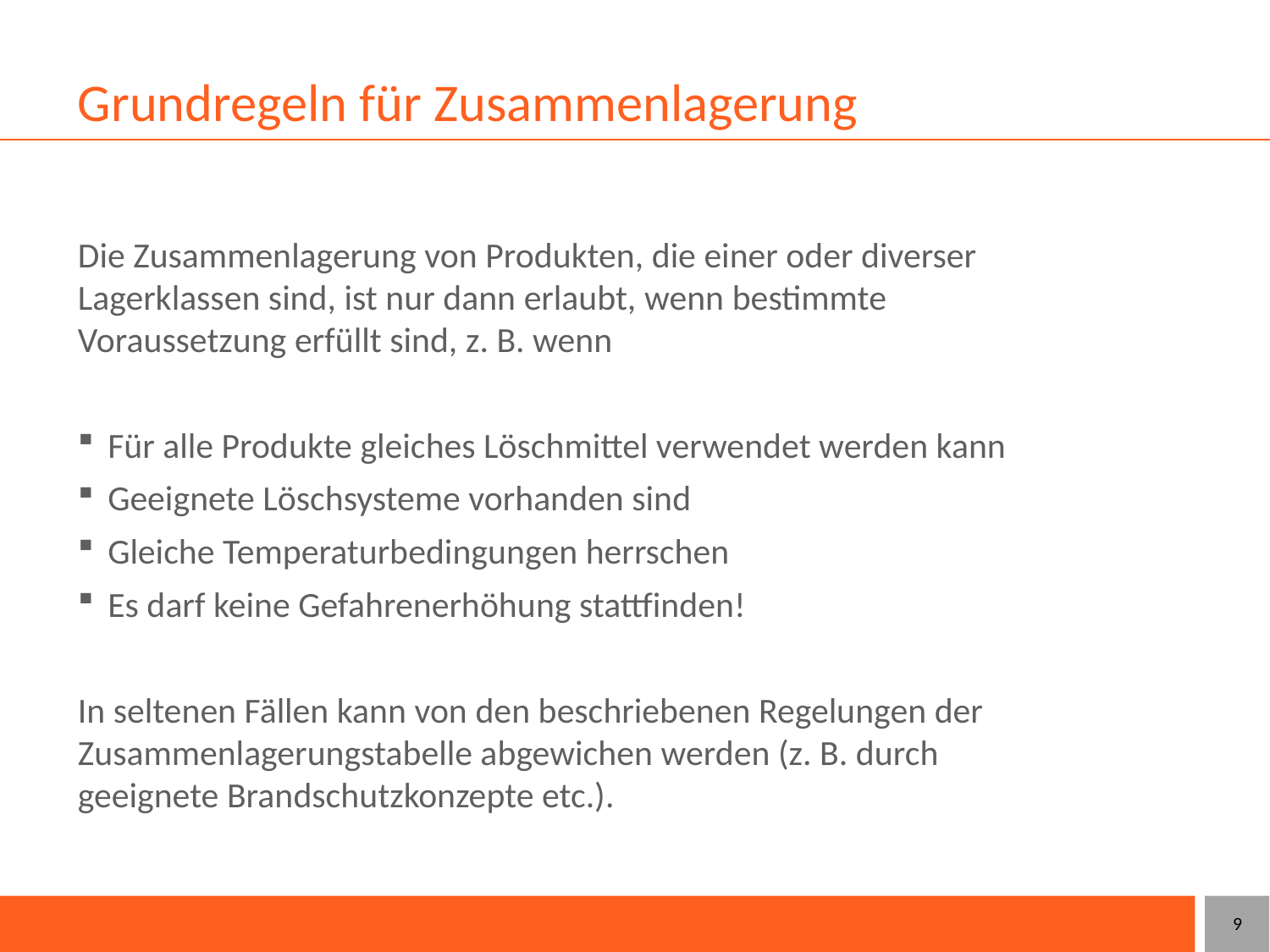

# Grundregeln für Zusammenlagerung
Die Zusammenlagerung von Produkten, die einer oder diverser Lagerklassen sind, ist nur dann erlaubt, wenn bestimmte Voraussetzung erfüllt sind, z. B. wenn

Für alle Produkte gleiches Löschmittel verwendet werden kann
Geeignete Löschsysteme vorhanden sind
Gleiche Temperaturbedingungen herrschen
Es darf keine Gefahrenerhöhung stattfinden!

In seltenen Fällen kann von den beschriebenen Regelungen der Zusammenlagerungstabelle abgewichen werden (z. B. durch geeignete Brandschutzkonzepte etc.).
9